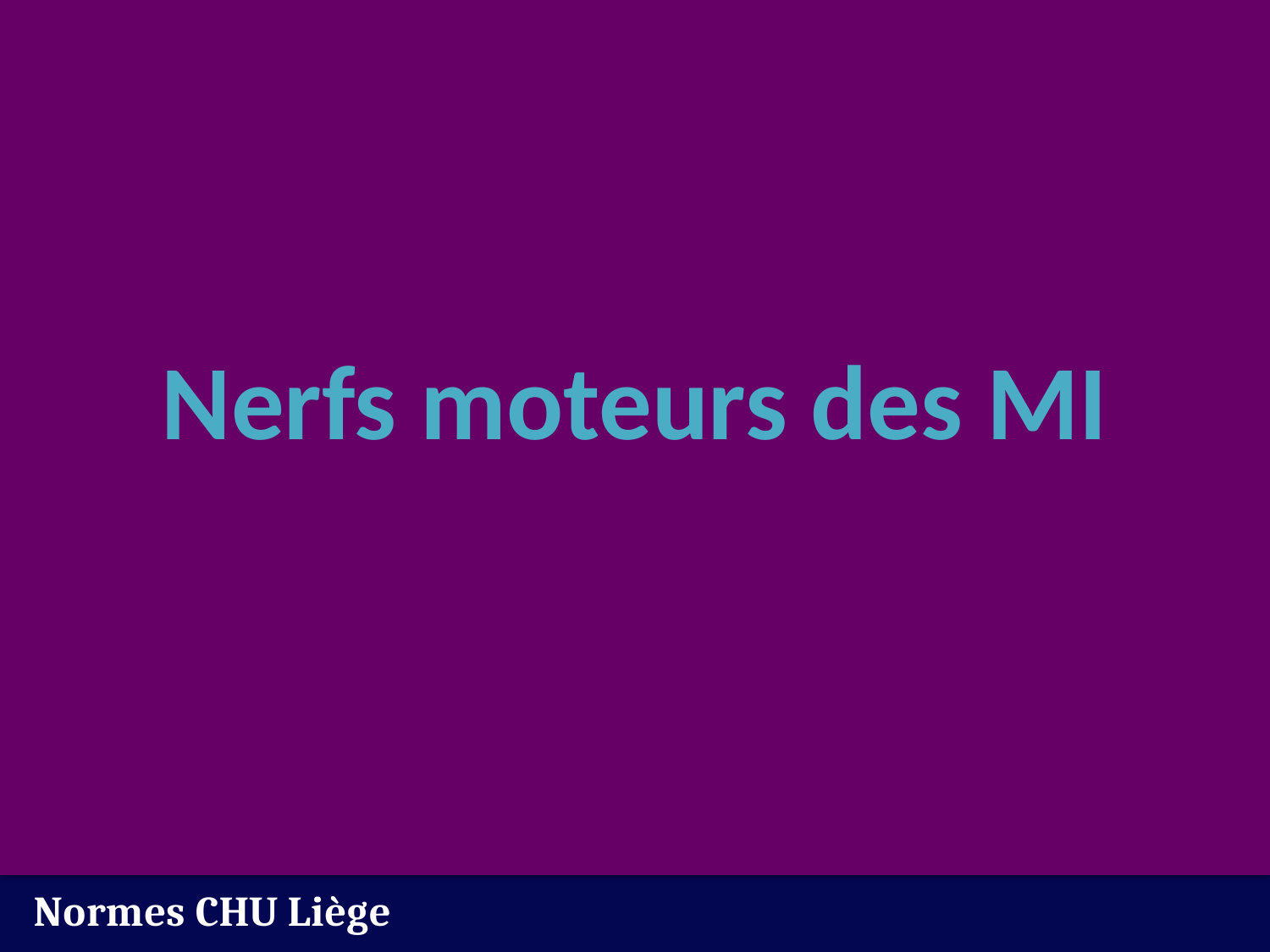

# Nerfs moteurs des MI
Normes CHU Liège